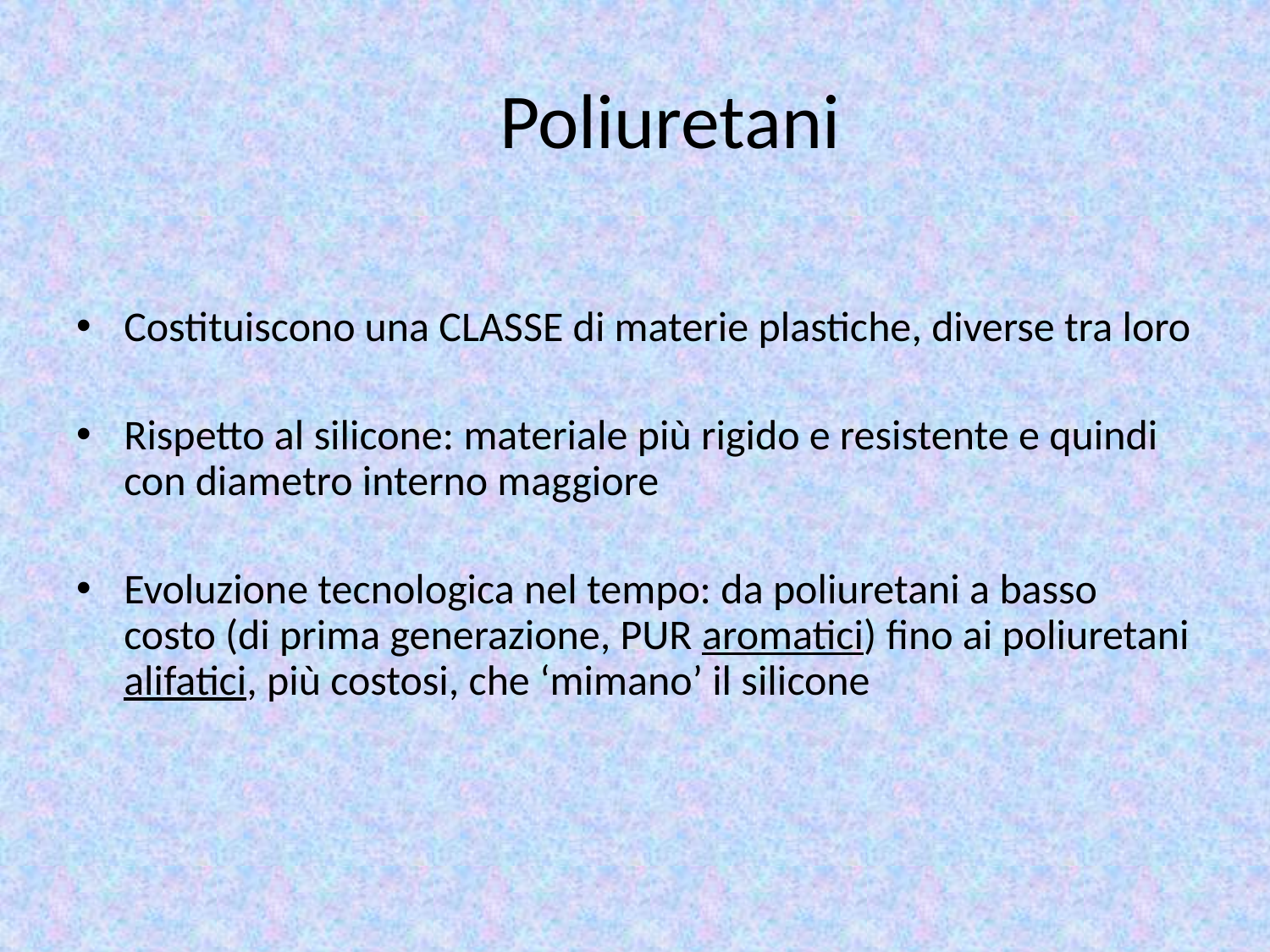

# Poliuretani

Costituiscono una CLASSE di materie plastiche, diverse tra loro

Rispetto al silicone: materiale più rigido e resistente e quindi con diametro interno maggiore

Evoluzione tecnologica nel tempo: da poliuretani a basso costo (di prima generazione, PUR aromatici) fino ai poliuretani alifatici, più costosi, che ‘mimano’ il silicone